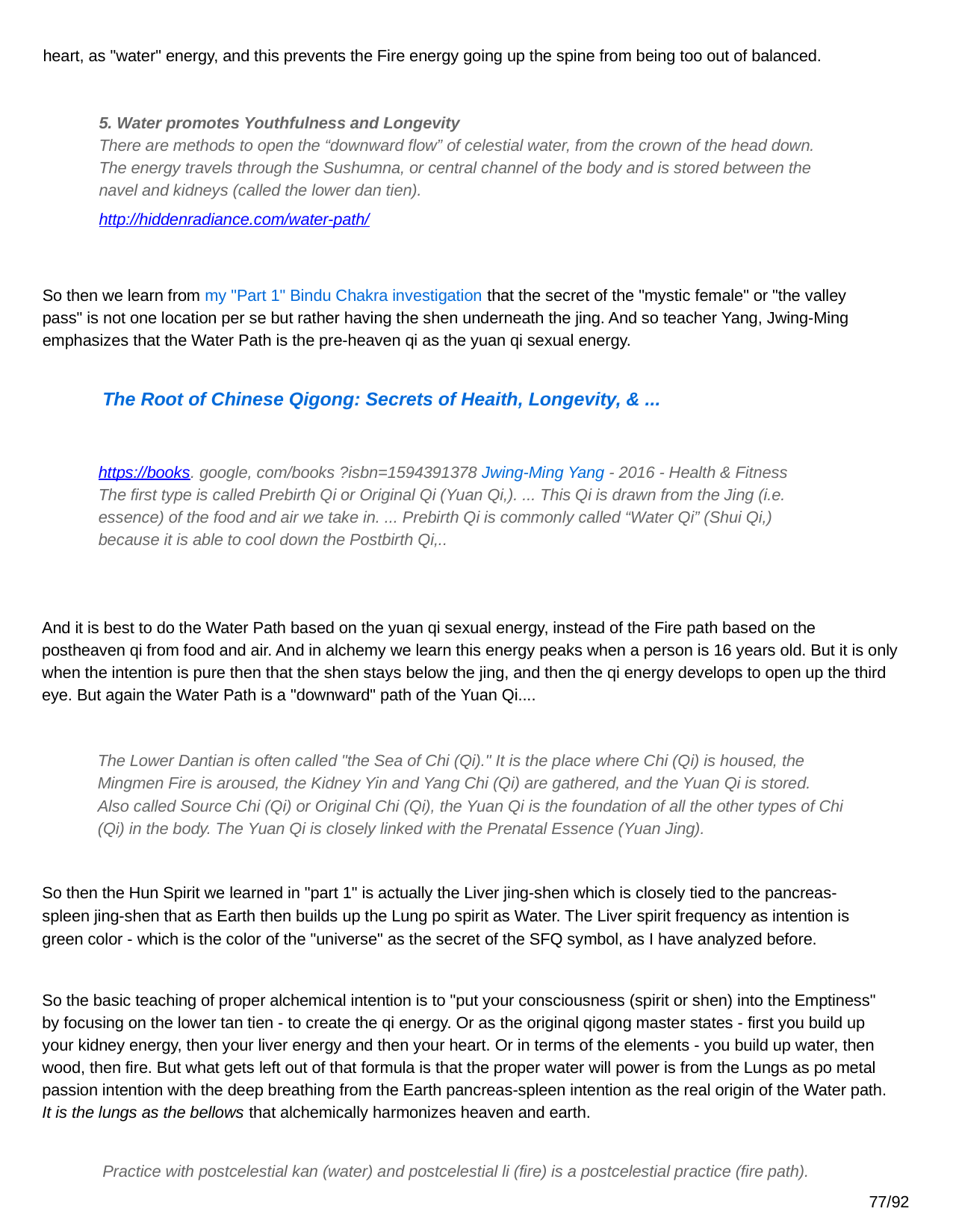

heart, as "water" energy, and this prevents the Fire energy going up the spine from being too out of balanced.
5. Water promotes Youthfulness and Longevity
There are methods to open the “downward flow” of celestial water, from the crown of the head down. The energy travels through the Sushumna, or central channel of the body and is stored between the navel and kidneys (called the lower dan tien).
http://hiddenradiance.com/water-path/
So then we learn from my "Part 1" Bindu Chakra investigation that the secret of the "mystic female" or "the valley pass" is not one location per se but rather having the shen underneath the jing. And so teacher Yang, Jwing-Ming emphasizes that the Water Path is the pre-heaven qi as the yuan qi sexual energy.
The Root of Chinese Qigong: Secrets of Heaith, Longevity, & ...
https://books. google, com/books ?isbn=1594391378 Jwing-Ming Yang - 2016 - Health & Fitness
The first type is called Prebirth Qi or Original Qi (Yuan Qi,). ... This Qi is drawn from the Jing (i.e. essence) of the food and air we take in. ... Prebirth Qi is commonly called “Water Qi” (Shui Qi,) because it is able to cool down the Postbirth Qi,..
And it is best to do the Water Path based on the yuan qi sexual energy, instead of the Fire path based on the postheaven qi from food and air. And in alchemy we learn this energy peaks when a person is 16 years old. But it is only when the intention is pure then that the shen stays below the jing, and then the qi energy develops to open up the third eye. But again the Water Path is a "downward" path of the Yuan Qi....
The Lower Dantian is often called "the Sea of Chi (Qi)." It is the place where Chi (Qi) is housed, the Mingmen Fire is aroused, the Kidney Yin and Yang Chi (Qi) are gathered, and the Yuan Qi is stored. Also called Source Chi (Qi) or Original Chi (Qi), the Yuan Qi is the foundation of all the other types of Chi (Qi) in the body. The Yuan Qi is closely linked with the Prenatal Essence (Yuan Jing).
So then the Hun Spirit we learned in "part 1" is actually the Liver jing-shen which is closely tied to the pancreas-spleen jing-shen that as Earth then builds up the Lung po spirit as Water. The Liver spirit frequency as intention is green color - which is the color of the "universe" as the secret of the SFQ symbol, as I have analyzed before.
So the basic teaching of proper alchemical intention is to "put your consciousness (spirit or shen) into the Emptiness" by focusing on the lower tan tien - to create the qi energy. Or as the original qigong master states - first you build up your kidney energy, then your liver energy and then your heart. Or in terms of the elements - you build up water, then wood, then fire. But what gets left out of that formula is that the proper water will power is from the Lungs as po metal passion intention with the deep breathing from the Earth pancreas-spleen intention as the real origin of the Water path. It is the lungs as the bellows that alchemically harmonizes heaven and earth.
Practice with postcelestial kan (water) and postcelestial li (fire) is a postcelestial practice (fire path).
77/92